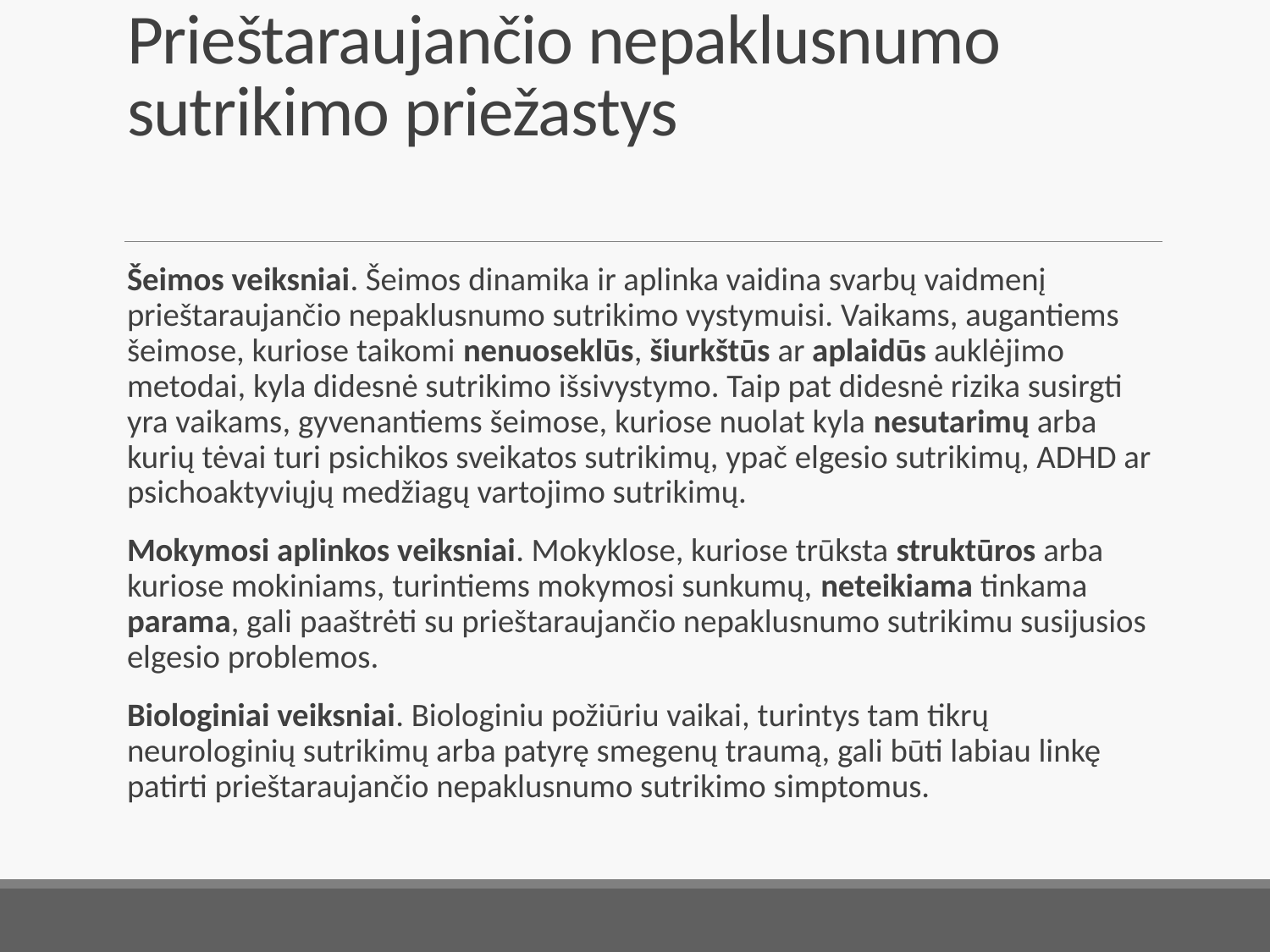

# Prieštaraujančio nepaklusnumo sutrikimo priežastys
Šeimos veiksniai. Šeimos dinamika ir aplinka vaidina svarbų vaidmenį prieštaraujančio nepaklusnumo sutrikimo vystymuisi. Vaikams, augantiems šeimose, kuriose taikomi nenuoseklūs, šiurkštūs ar aplaidūs auklėjimo metodai, kyla didesnė sutrikimo išsivystymo. Taip pat didesnė rizika susirgti yra vaikams, gyvenantiems šeimose, kuriose nuolat kyla nesutarimų arba kurių tėvai turi psichikos sveikatos sutrikimų, ypač elgesio sutrikimų, ADHD ar psichoaktyviųjų medžiagų vartojimo sutrikimų.
Mokymosi aplinkos veiksniai. Mokyklose, kuriose trūksta struktūros arba kuriose mokiniams, turintiems mokymosi sunkumų, neteikiama tinkama parama, gali paaštrėti su prieštaraujančio nepaklusnumo sutrikimu susijusios elgesio problemos.
Biologiniai veiksniai. Biologiniu požiūriu vaikai, turintys tam tikrų neurologinių sutrikimų arba patyrę smegenų traumą, gali būti labiau linkę patirti prieštaraujančio nepaklusnumo sutrikimo simptomus.